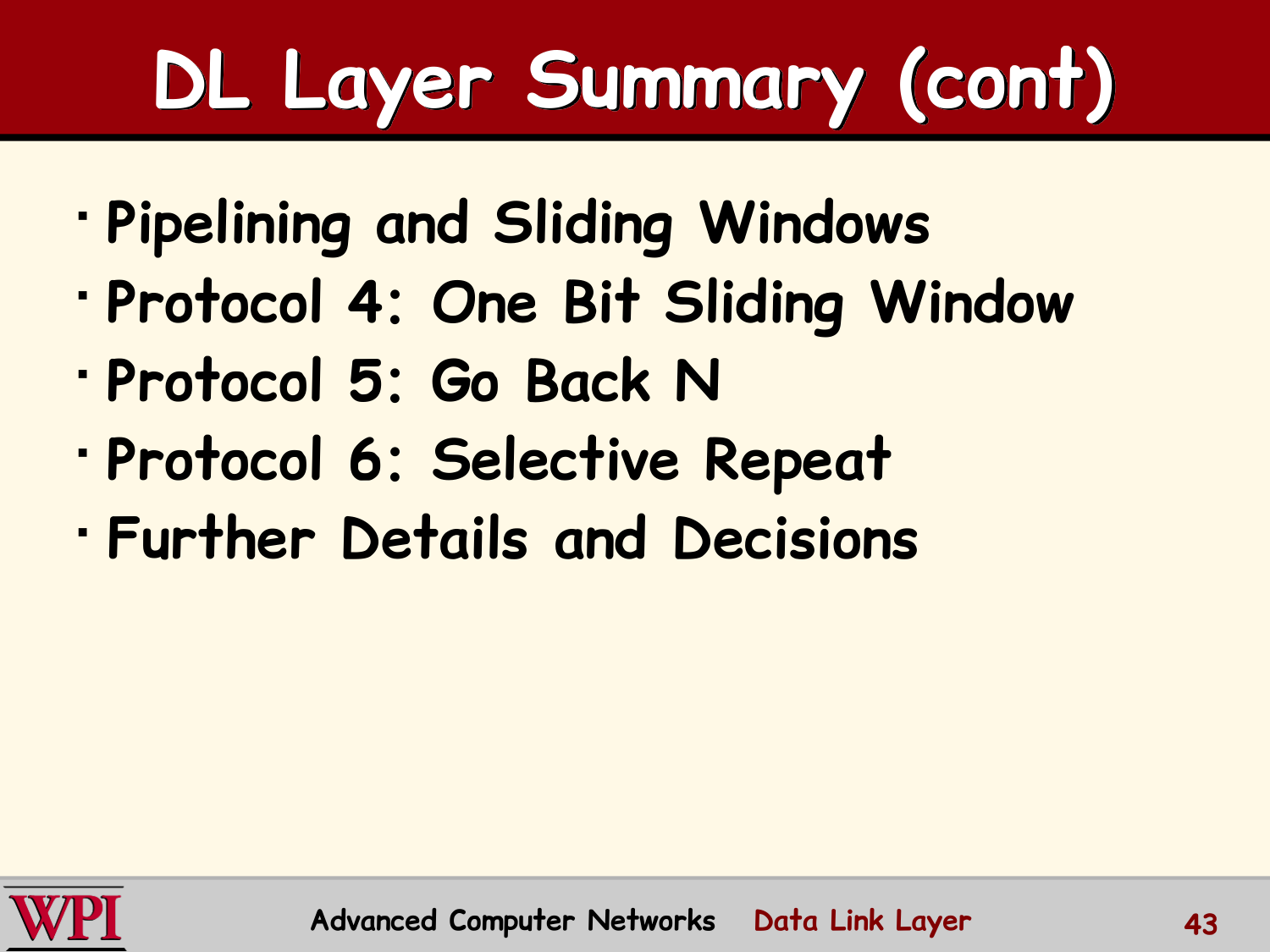

# DL Layer Summary (cont)
Pipelining and Sliding Windows
Protocol 4: One Bit Sliding Window
Protocol 5: Go Back N
Protocol 6: Selective Repeat
Further Details and Decisions
Advanced Computer Networks   Data Link Layer
43